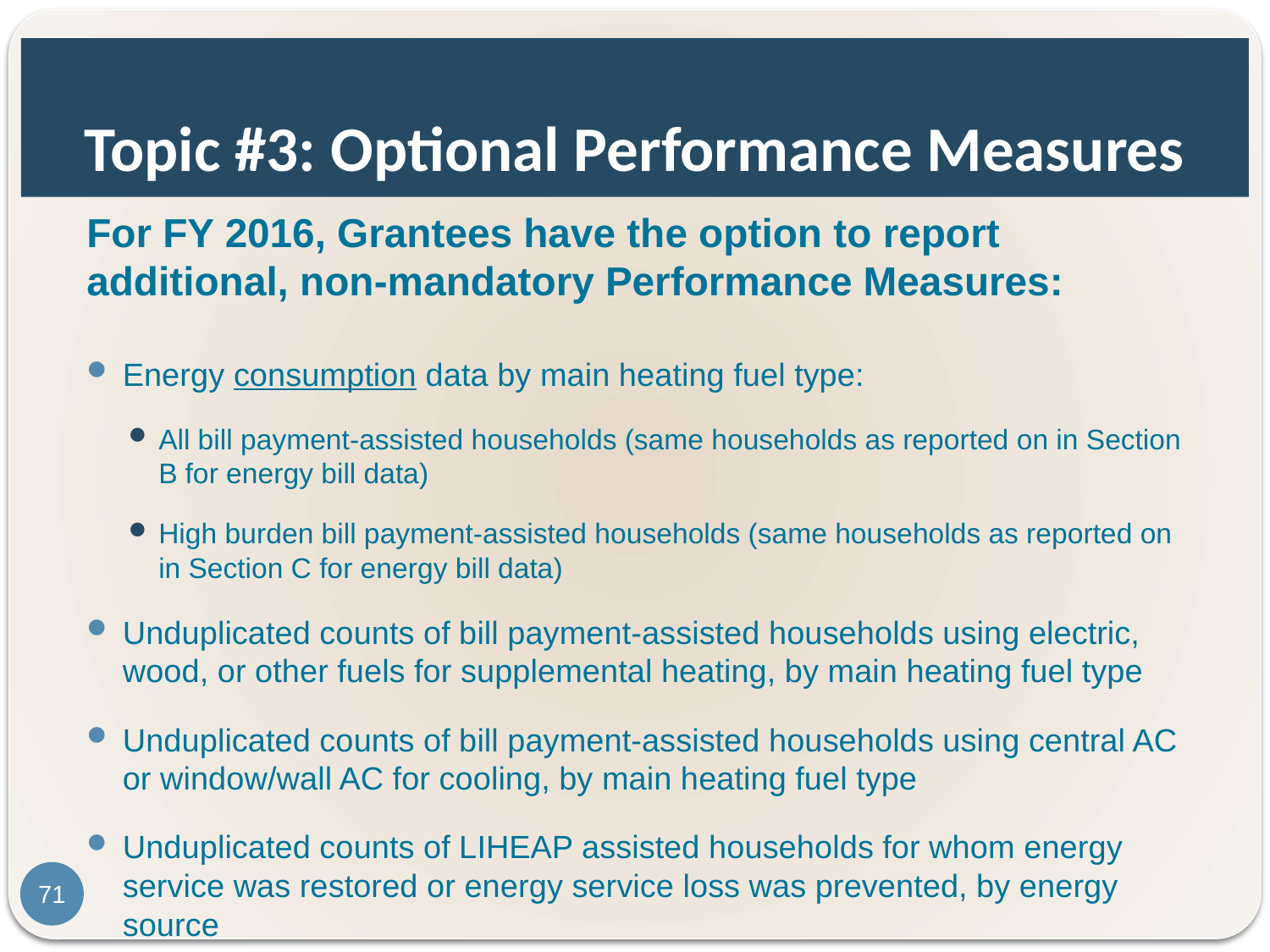

# Topic #3: Optional Performance Measures
For FY 2016, Grantees have the option to report additional, non-mandatory Performance Measures:

Energy consumption data by main heating fuel type:

All bill payment-assisted households (same households as reported on in Section B for energy bill data)

High burden bill payment-assisted households (same households as reported on in Section C for energy bill data)

Unduplicated counts of bill payment-assisted households using electric, wood, or other fuels for supplemental heating, by main heating fuel type

Unduplicated counts of bill payment-assisted households using central AC or window/wall AC for cooling, by main heating fuel type

Unduplicated counts of LIHEAP assisted households for whom energy service was restored or energy service loss was prevented, by energy source
71